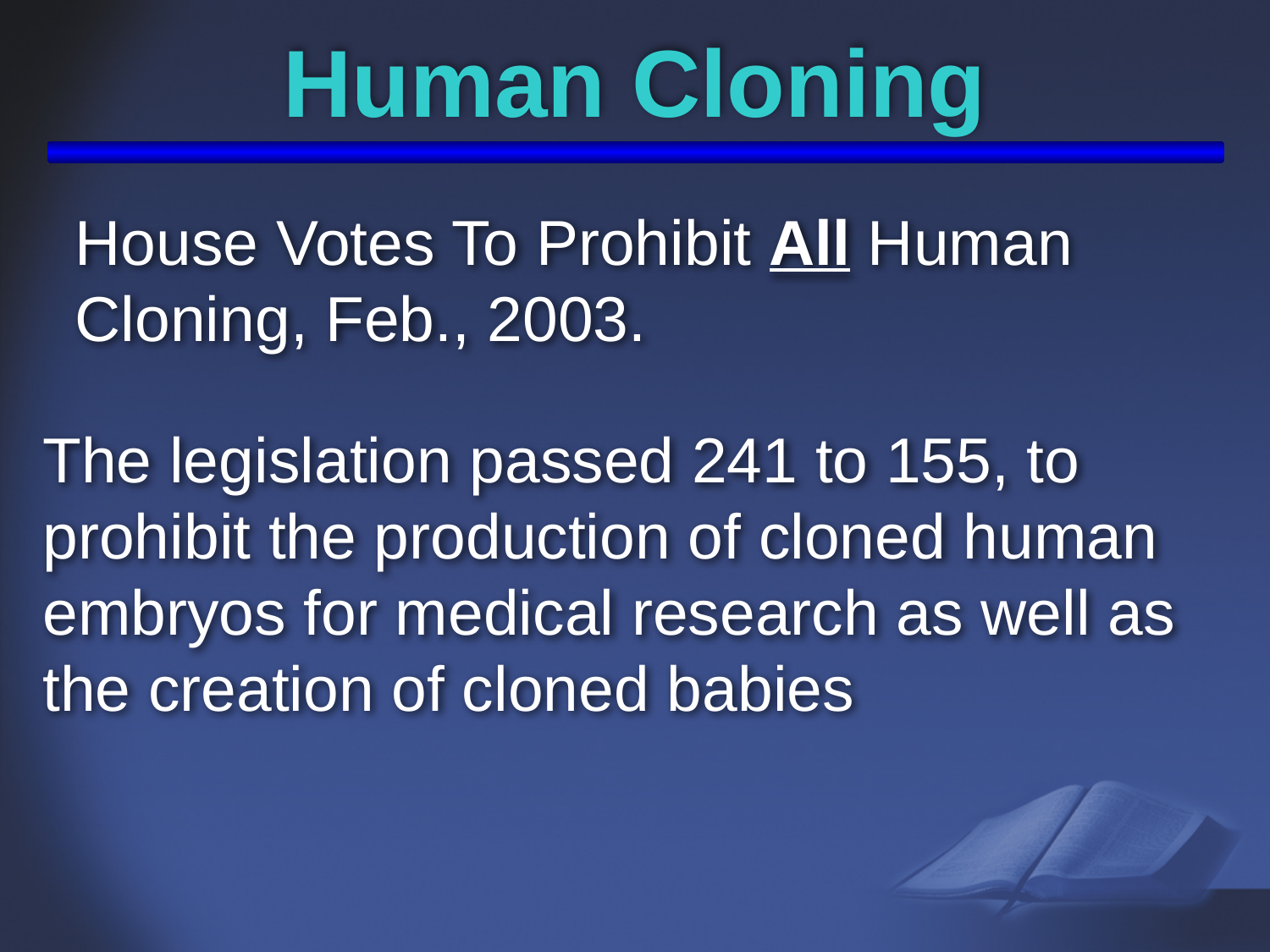

# Human Cloning
House Votes To Prohibit All Human Cloning, Feb., 2003.
The legislation passed 241 to 155, to prohibit the production of cloned human embryos for medical research as well as the creation of cloned babies